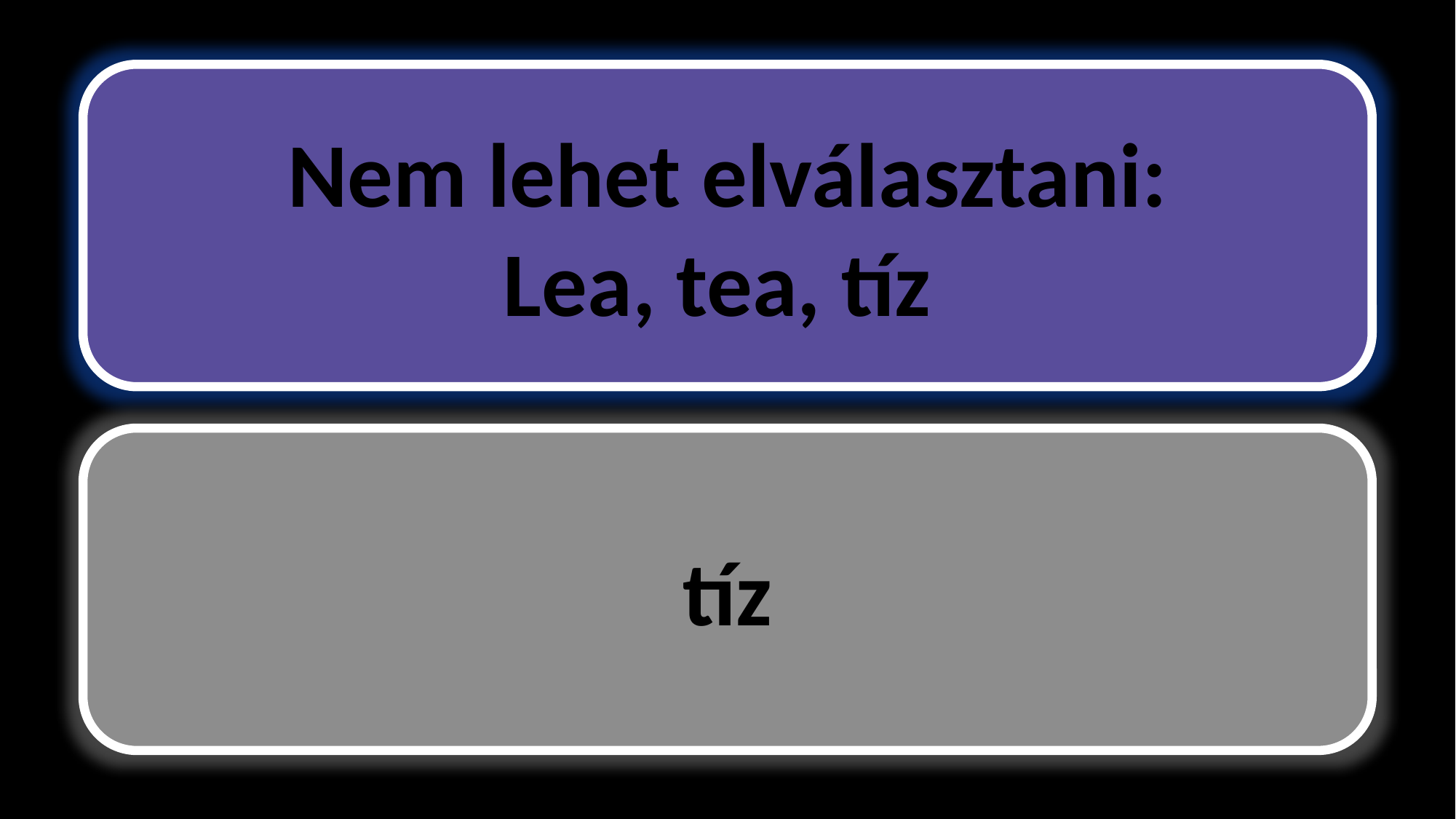

Nem lehet elválasztani:
Lea, tea, tíz

tíz